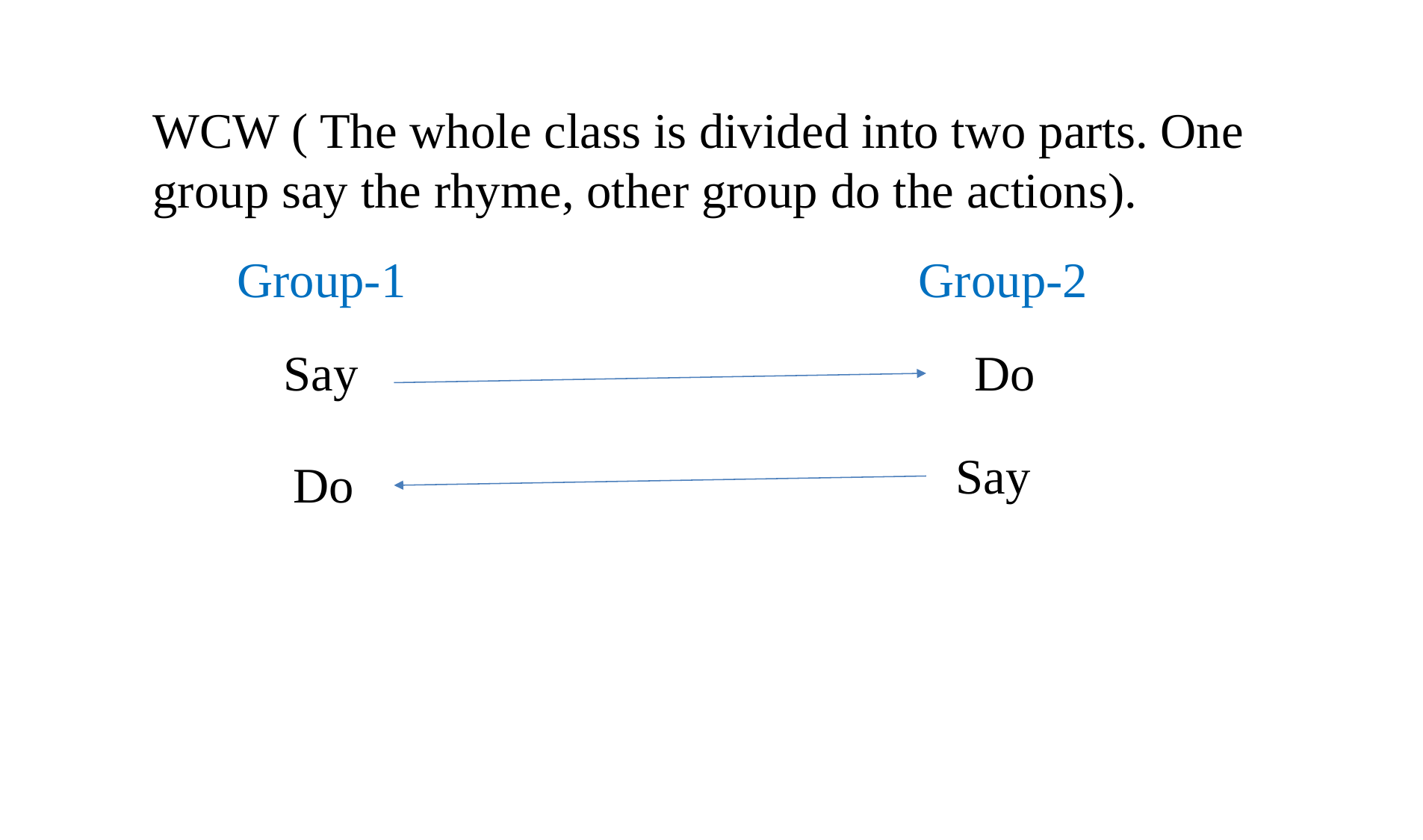

WCW ( The whole class is divided into two parts. One group say the rhyme, other group do the actions).
Group-1
Group-2
Say
Do
Say
Do